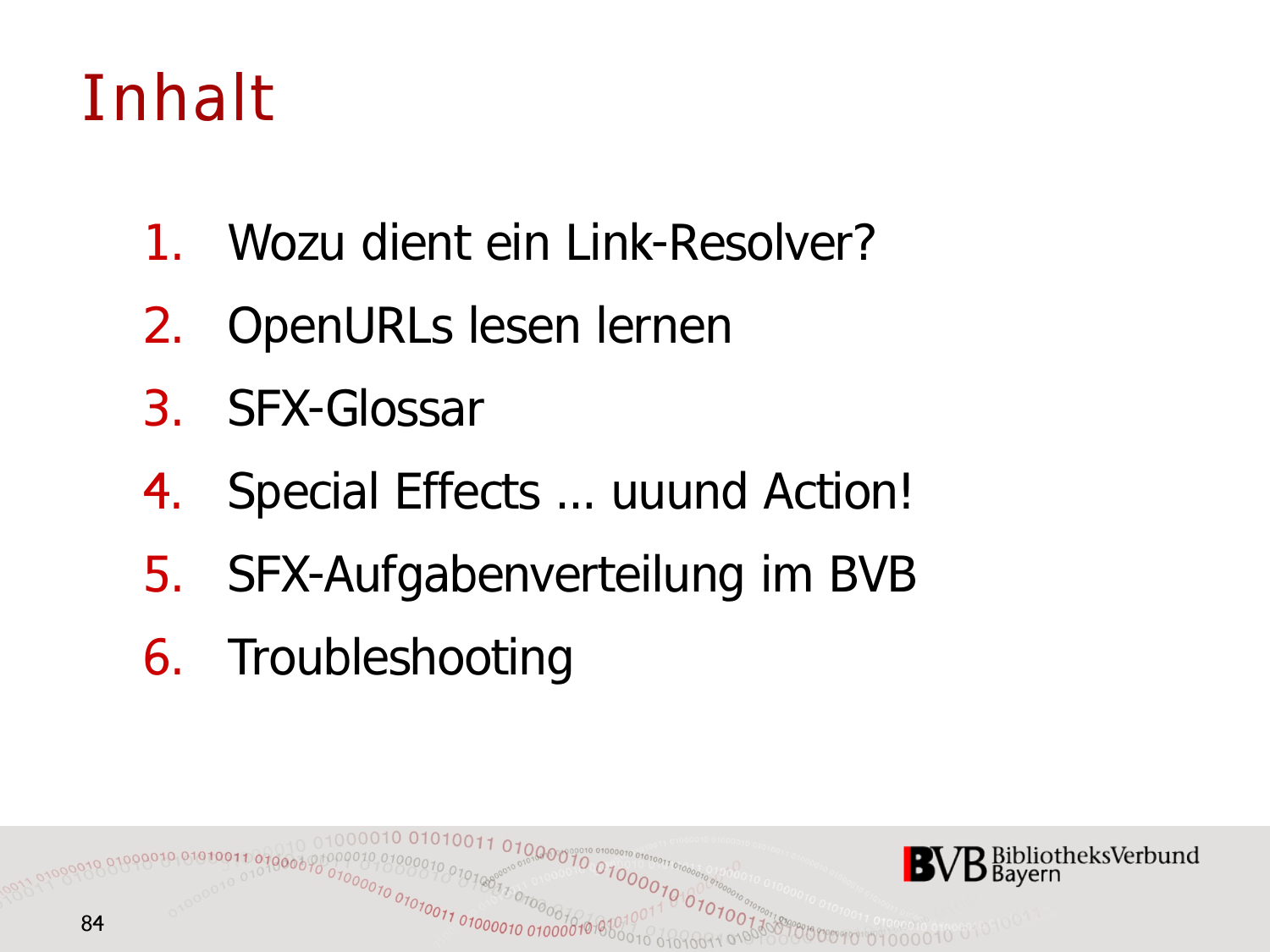

# Inhalt

Wozu dient ein Link-Resolver?
OpenURLs lesen lernen
SFX-Glossar
Special Effects … uuund Action!
SFX-Aufgabenverteilung im BVB
Troubleshooting
84